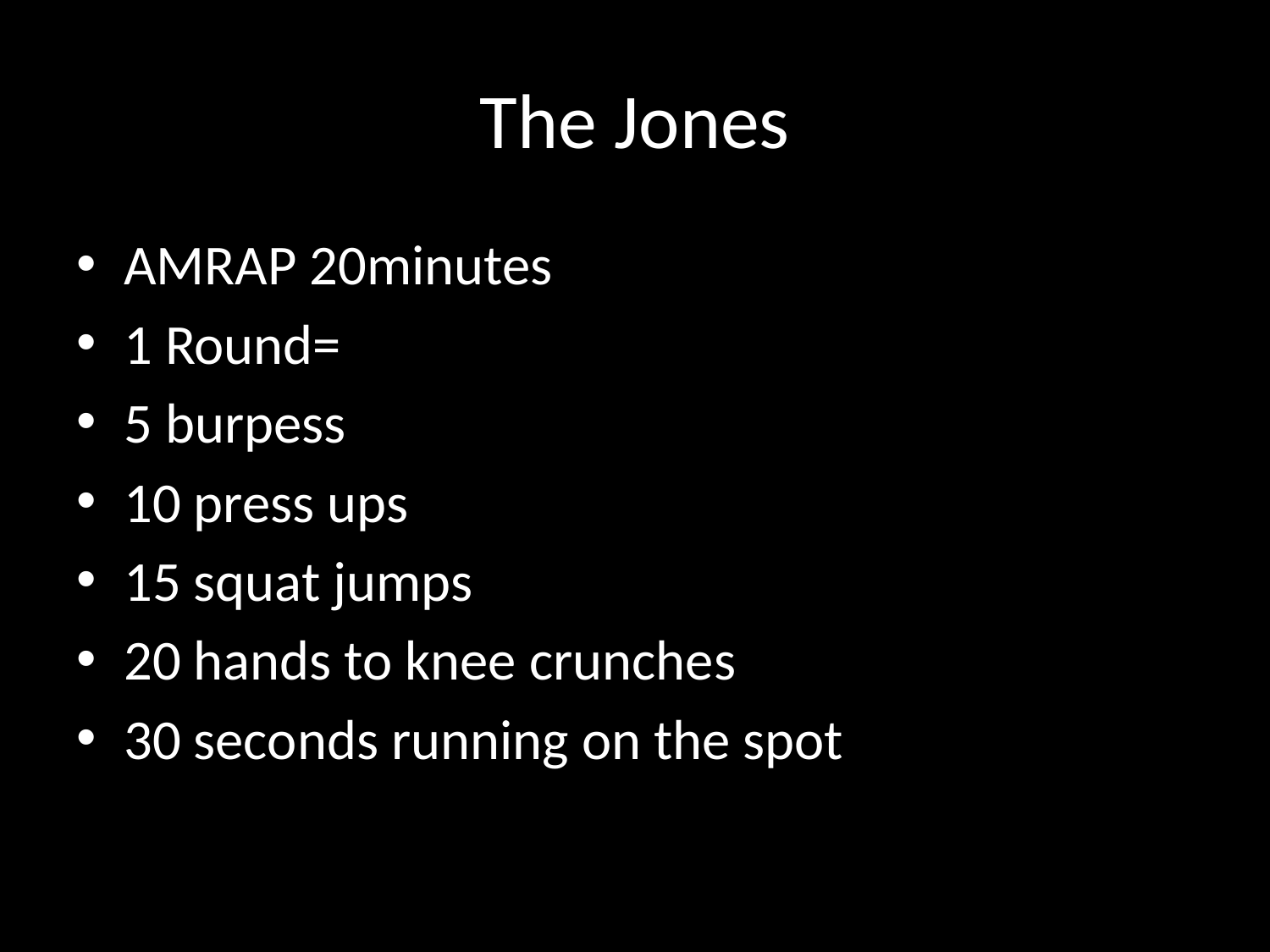

# The Jones
AMRAP 20minutes
1 Round=
5 burpess
10 press ups
15 squat jumps
20 hands to knee crunches
30 seconds running on the spot